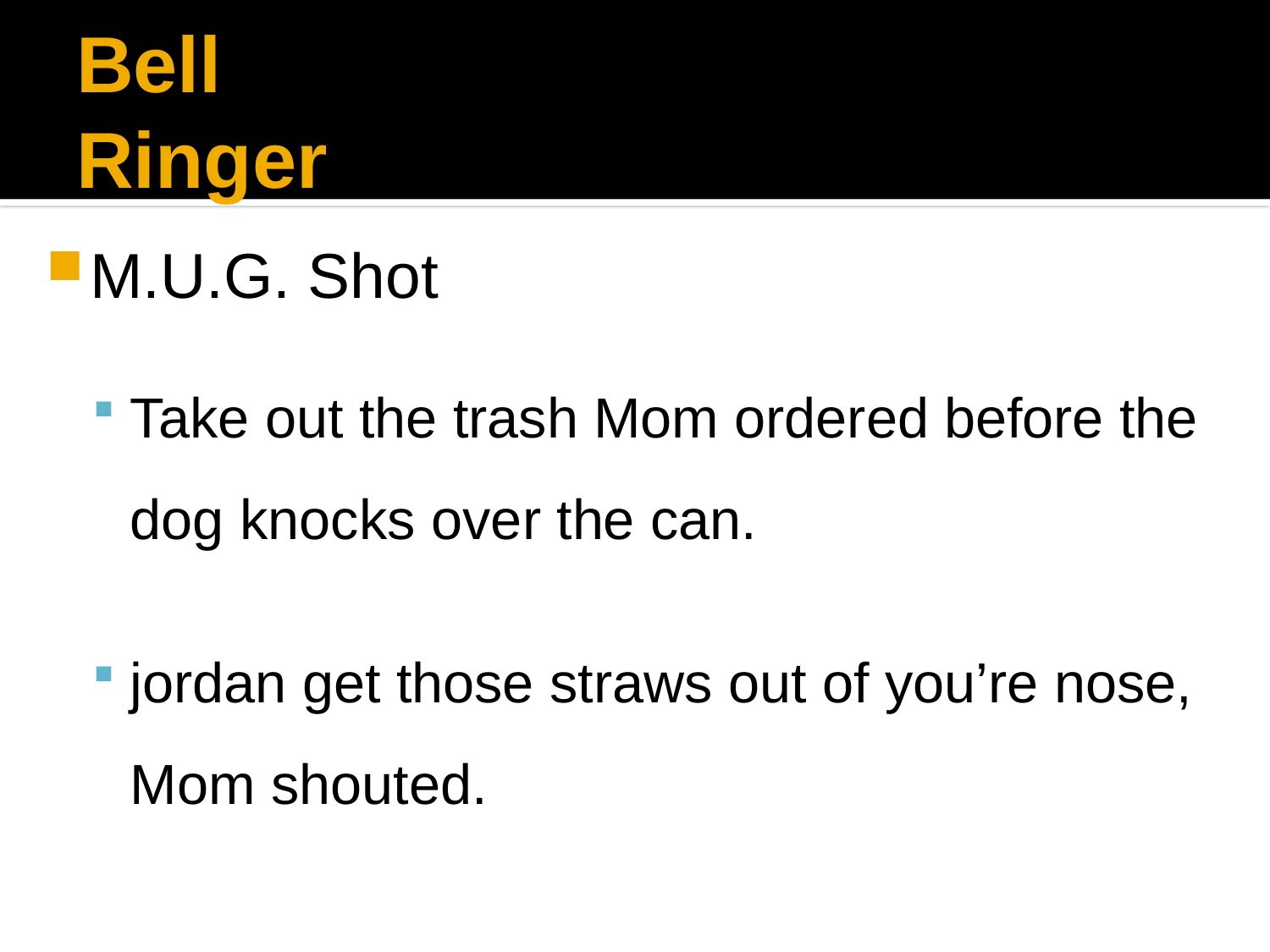

# Bell Ringer
M.U.G. Shot

Take out the trash Mom ordered before the dog knocks over the can.

jordan get those straws out of you’re nose, Mom shouted.